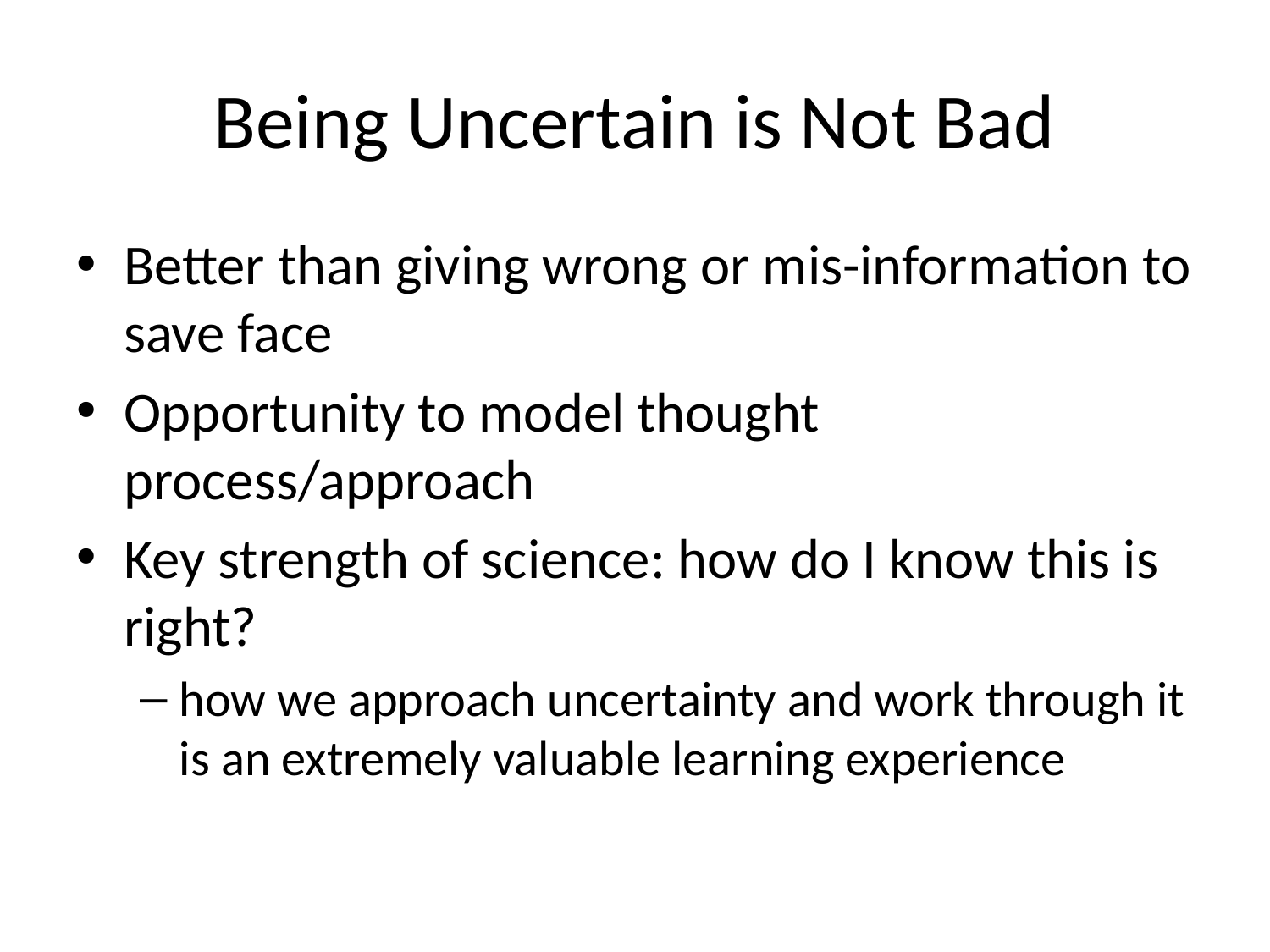

# Being Uncertain is Not Bad
Better than giving wrong or mis-information to save face
Opportunity to model thought process/approach
Key strength of science: how do I know this is right?
how we approach uncertainty and work through it is an extremely valuable learning experience